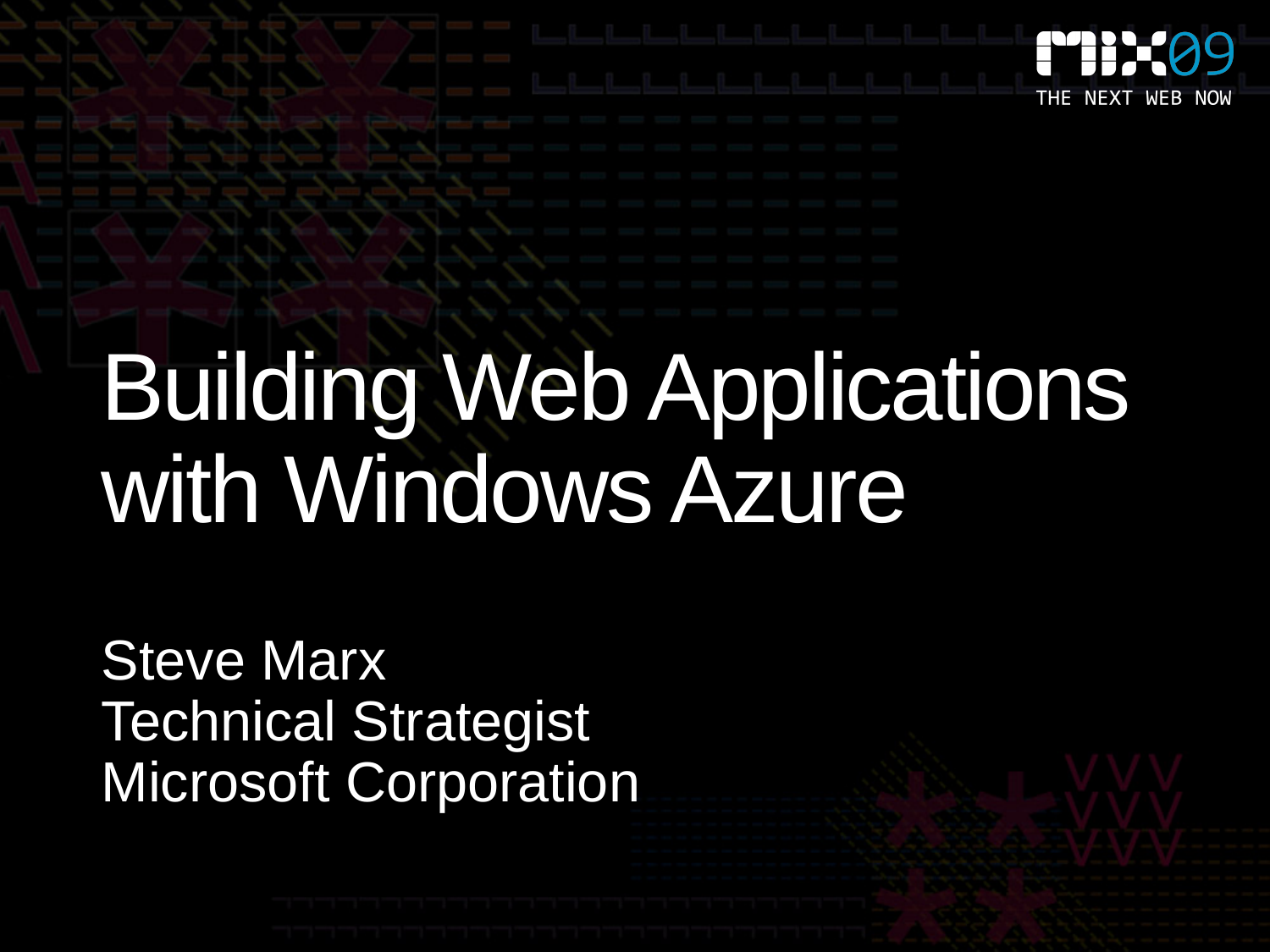

# Building Web Applications with Windows Azure
Steve Marx
Technical Strategist
Microsoft Corporation